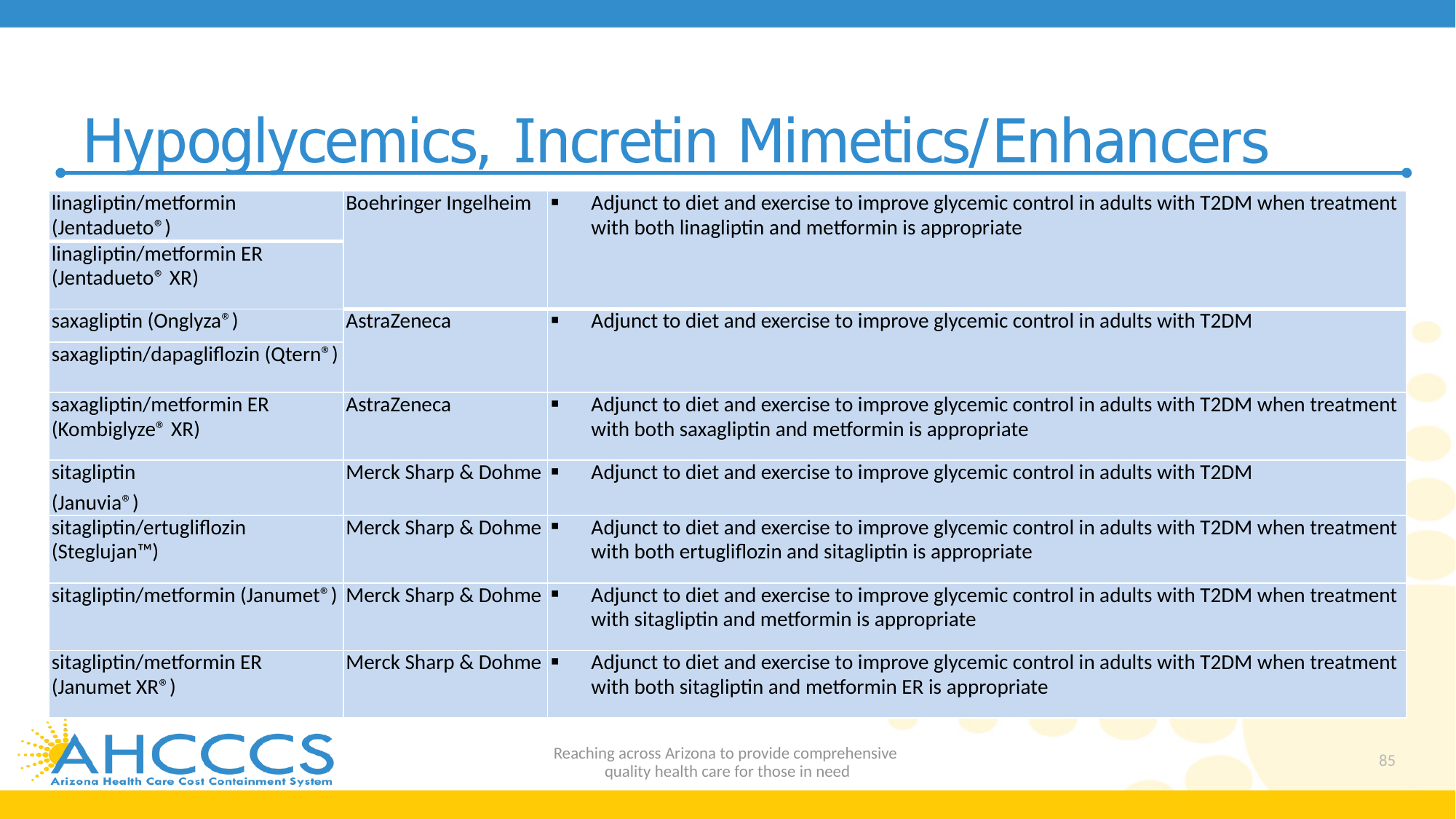

# Hypoglycemics, Incretin Mimetics/Enhancers
| linagliptin/metformin (Jentadueto®) | Boehringer Ingelheim | Adjunct to diet and exercise to improve glycemic control in adults with T2DM when treatment with both linagliptin and metformin is appropriate |
| --- | --- | --- |
| linagliptin/metformin ER (Jentadueto® XR) |  |  |
| saxagliptin (Onglyza®) | AstraZeneca | Adjunct to diet and exercise to improve glycemic control in adults with T2DM |
| saxagliptin/dapagliflozin (Qtern®) |  |  |
| saxagliptin/metformin ER (Kombiglyze® XR) | AstraZeneca | Adjunct to diet and exercise to improve glycemic control in adults with T2DM when treatment with both saxagliptin and metformin is appropriate |
| sitagliptin (Januvia®) | Merck Sharp & Dohme | Adjunct to diet and exercise to improve glycemic control in adults with T2DM |
| sitagliptin/ertugliflozin (Steglujan™) | Merck Sharp & Dohme | Adjunct to diet and exercise to improve glycemic control in adults with T2DM when treatment with both ertugliflozin and sitagliptin is appropriate |
| sitagliptin/metformin (Janumet®) | Merck Sharp & Dohme | Adjunct to diet and exercise to improve glycemic control in adults with T2DM when treatment with sitagliptin and metformin is appropriate |
| sitagliptin/metformin ER (Janumet XR®) | Merck Sharp & Dohme | Adjunct to diet and exercise to improve glycemic control in adults with T2DM when treatment with both sitagliptin and metformin ER is appropriate |
Reaching across Arizona to provide comprehensive
quality health care for those in need
85